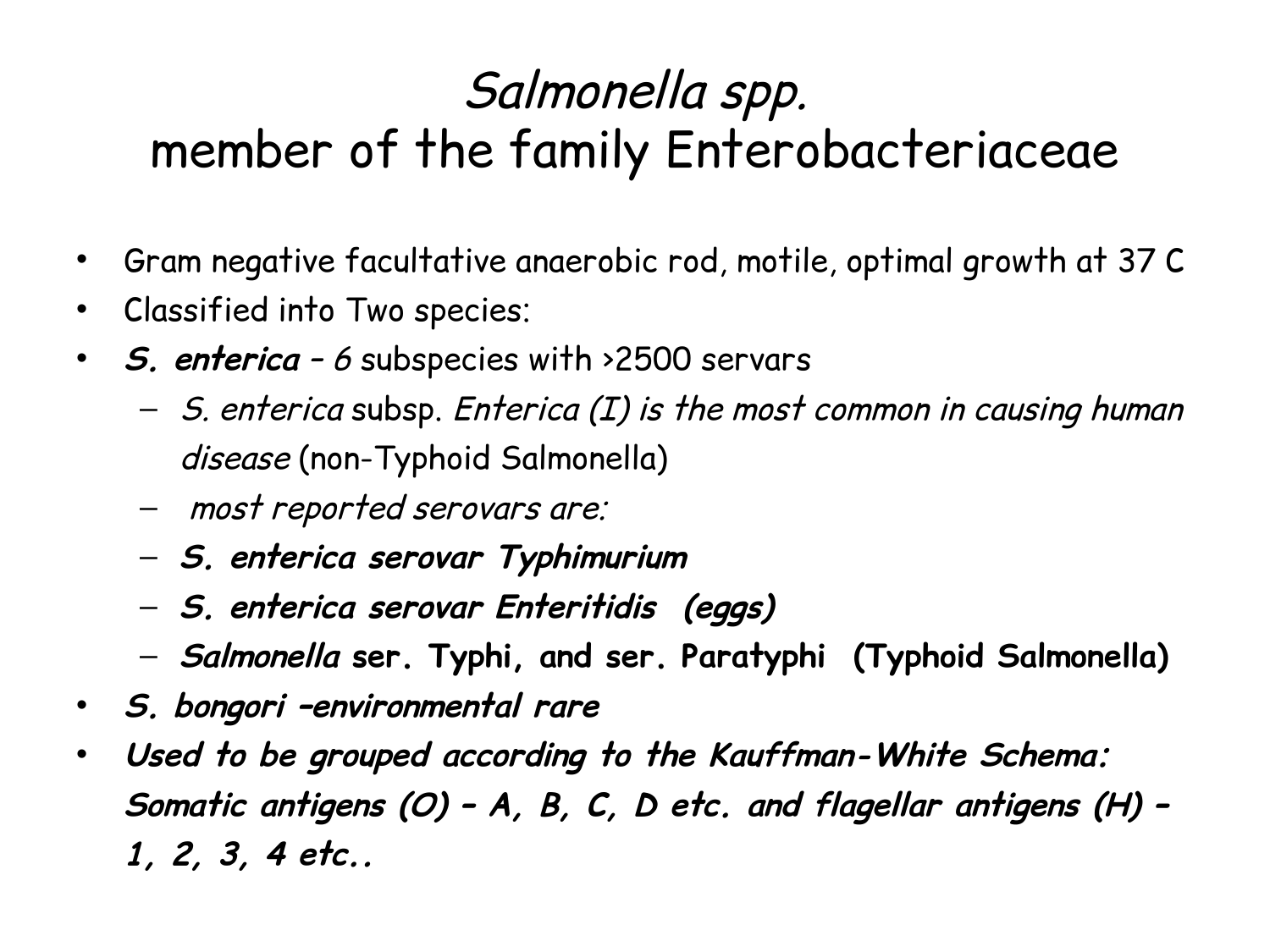

# Salmonella spp. member of the family Enterobacteriaceae
Gram negative facultative anaerobic rod, motile, optimal growth at 37 C
Classified into Two species:
S. enterica – 6 subspecies with >2500 servars
S. enterica subsp. Enterica (I) is the most common in causing human disease (non-Typhoid Salmonella)
 most reported serovars are:
S. enterica serovar Typhimurium
S. enterica serovar Enteritidis  (eggs)
Salmonella ser. Typhi, and ser. Paratyphi  (Typhoid Salmonella)
S. bongori –environmental rare
Used to be grouped according to the Kauffman-White Schema: Somatic antigens (O) – A, B, C, D etc. and flagellar antigens (H) – 1, 2, 3, 4 etc..